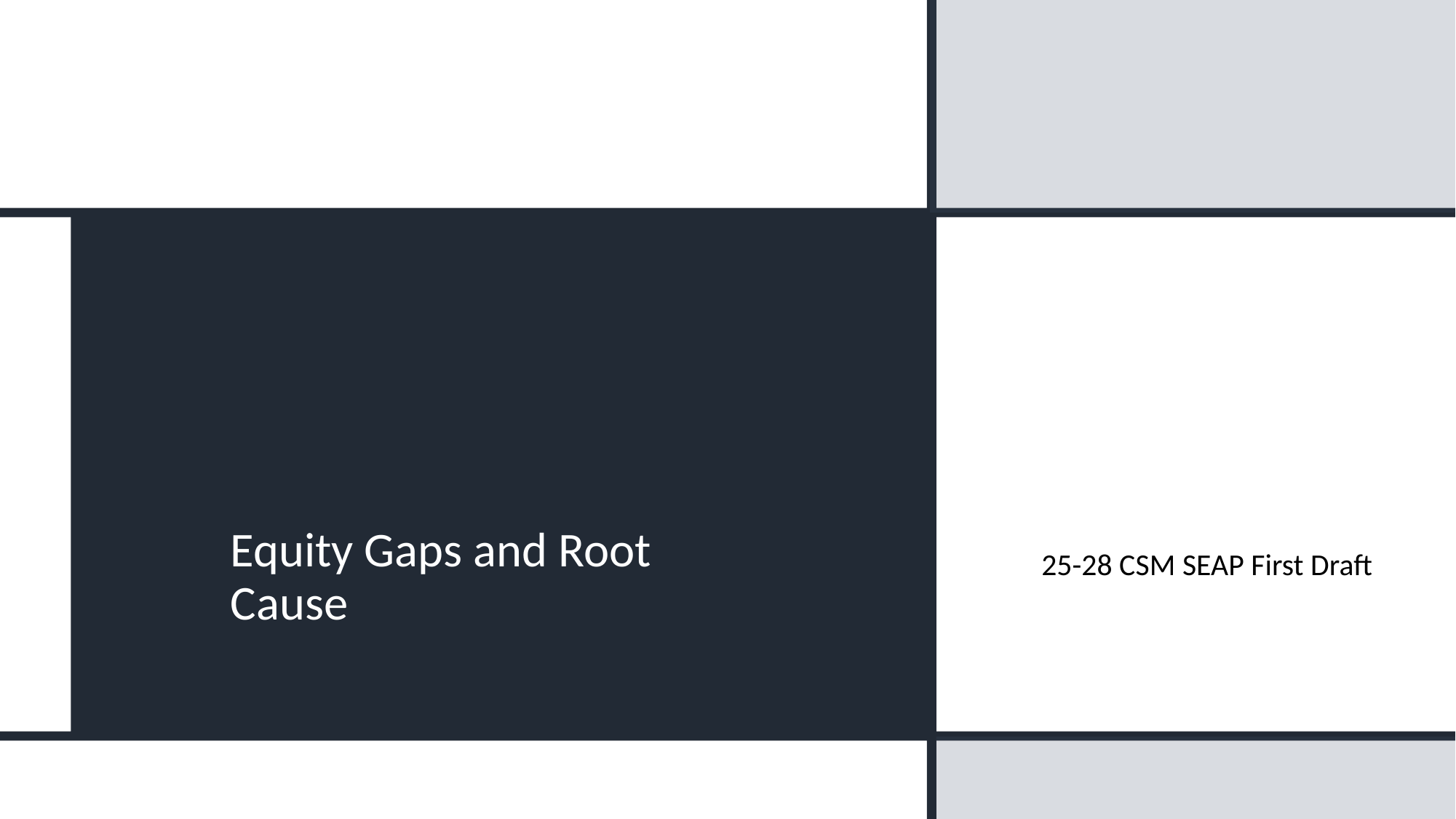

# Equity Gaps and Root Cause
25-28 CSM SEAP First Draft